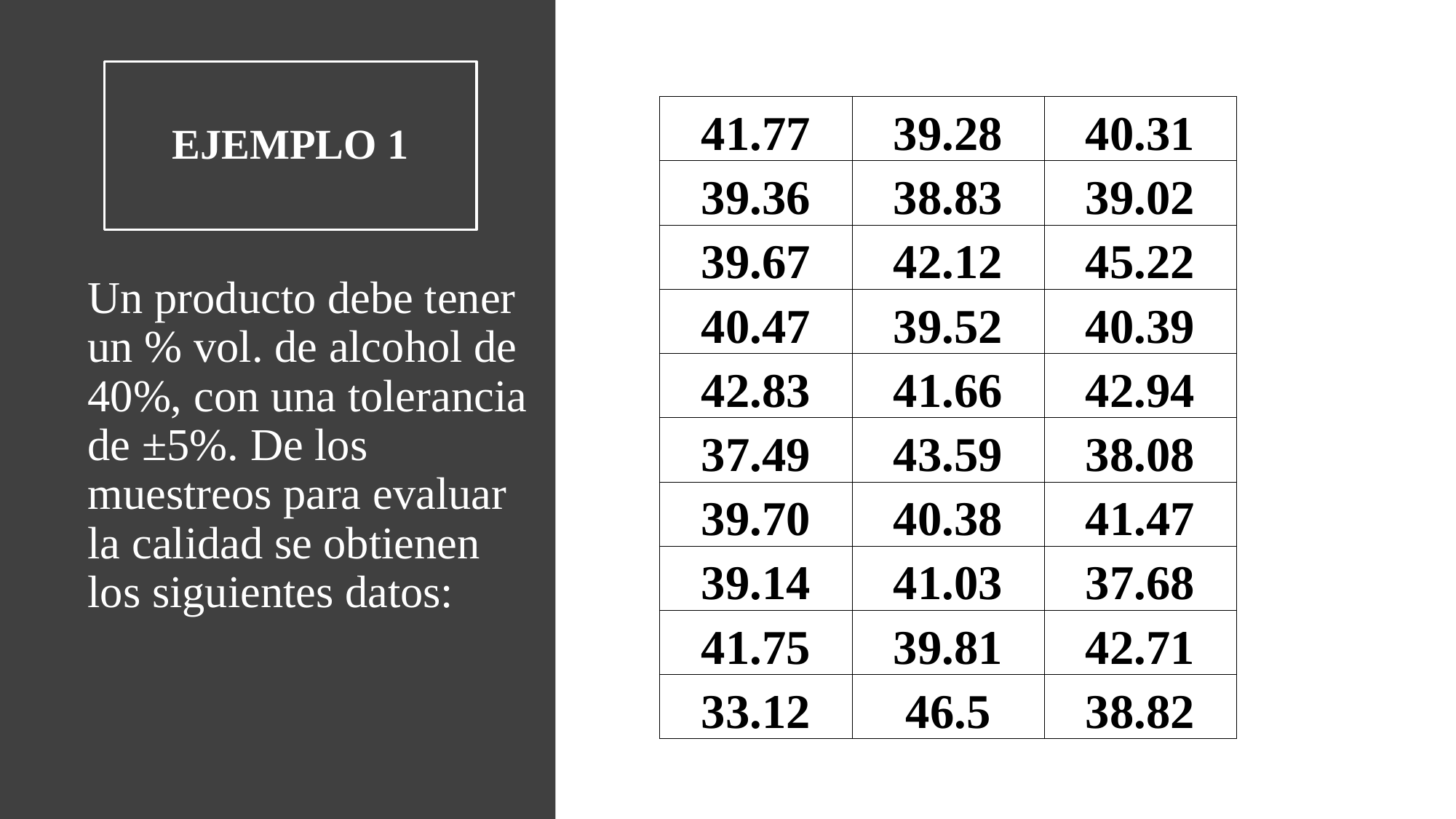

# EJEMPLO 1
| 41.77 | 39.28 | 40.31 |
| --- | --- | --- |
| 39.36 | 38.83 | 39.02 |
| 39.67 | 42.12 | 45.22 |
| 40.47 | 39.52 | 40.39 |
| 42.83 | 41.66 | 42.94 |
| 37.49 | 43.59 | 38.08 |
| 39.70 | 40.38 | 41.47 |
| 39.14 | 41.03 | 37.68 |
| 41.75 | 39.81 | 42.71 |
| 33.12 | 46.5 | 38.82 |
Un producto debe tener un % vol. de alcohol de 40%, con una tolerancia de ±5%. De los muestreos para evaluar la calidad se obtienen los siguientes datos: